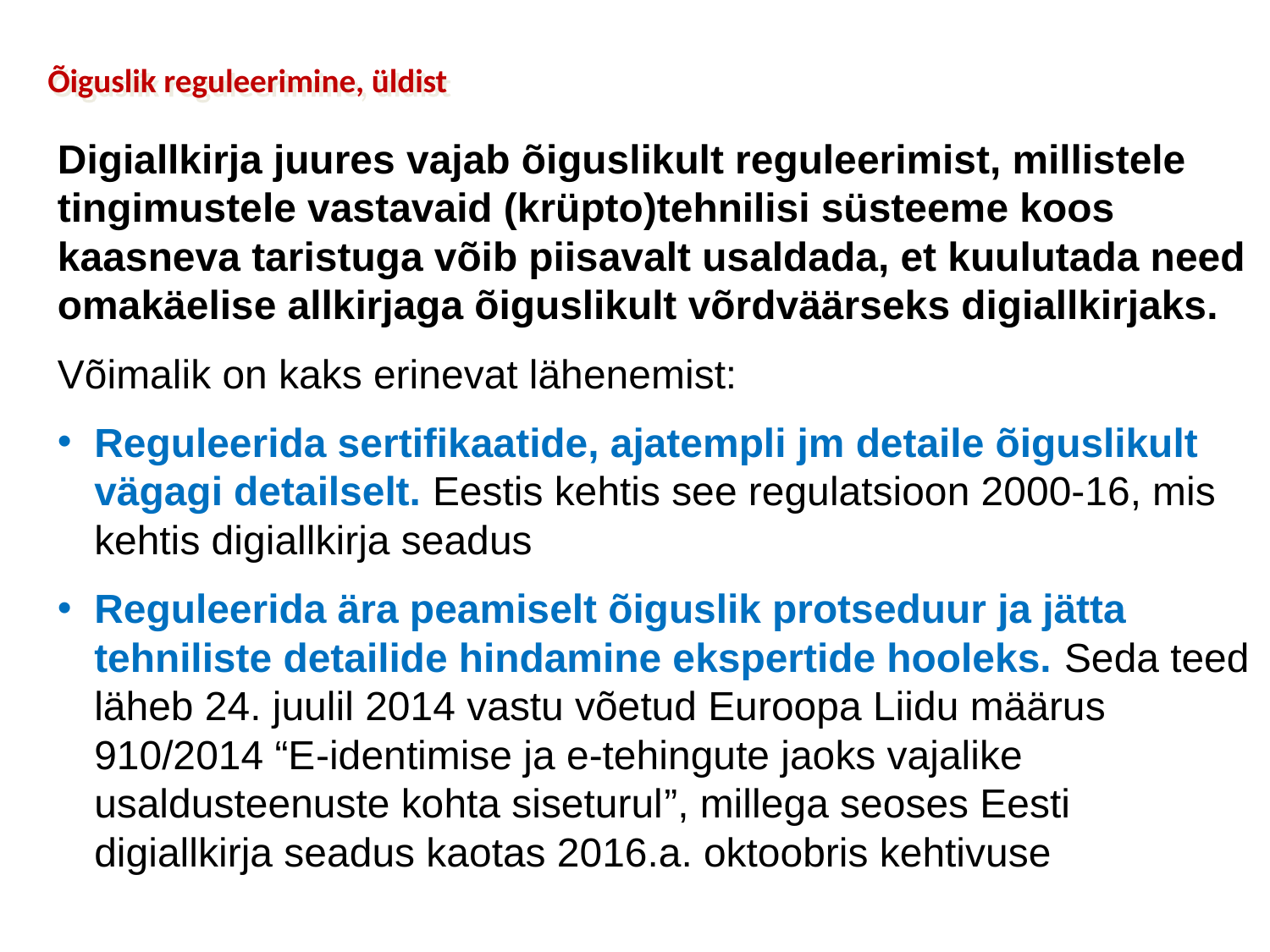

Õiguslik reguleerimine, üldist
Digiallkirja juures vajab õiguslikult reguleerimist, millistele tingimustele vastavaid (krüpto)tehnilisi süsteeme koos kaasneva taristuga võib piisavalt usaldada, et kuulutada need omakäelise allkirjaga õiguslikult võrdväärseks digiallkirjaks.
Võimalik on kaks erinevat lähenemist:
Reguleerida sertifikaatide, ajatempli jm detaile õiguslikult vägagi detailselt. Eestis kehtis see regulatsioon 2000-16, mis kehtis digiallkirja seadus
Reguleerida ära peamiselt õiguslik protseduur ja jätta tehniliste detailide hindamine ekspertide hooleks. Seda teed läheb 24. juulil 2014 vastu võetud Euroopa Liidu määrus  910/2014 “E-identimise ja e-tehingute jaoks vajalike usaldusteenuste kohta siseturul”, millega seoses Eesti digiallkirja seadus kaotas 2016.a. oktoobris kehtivuse